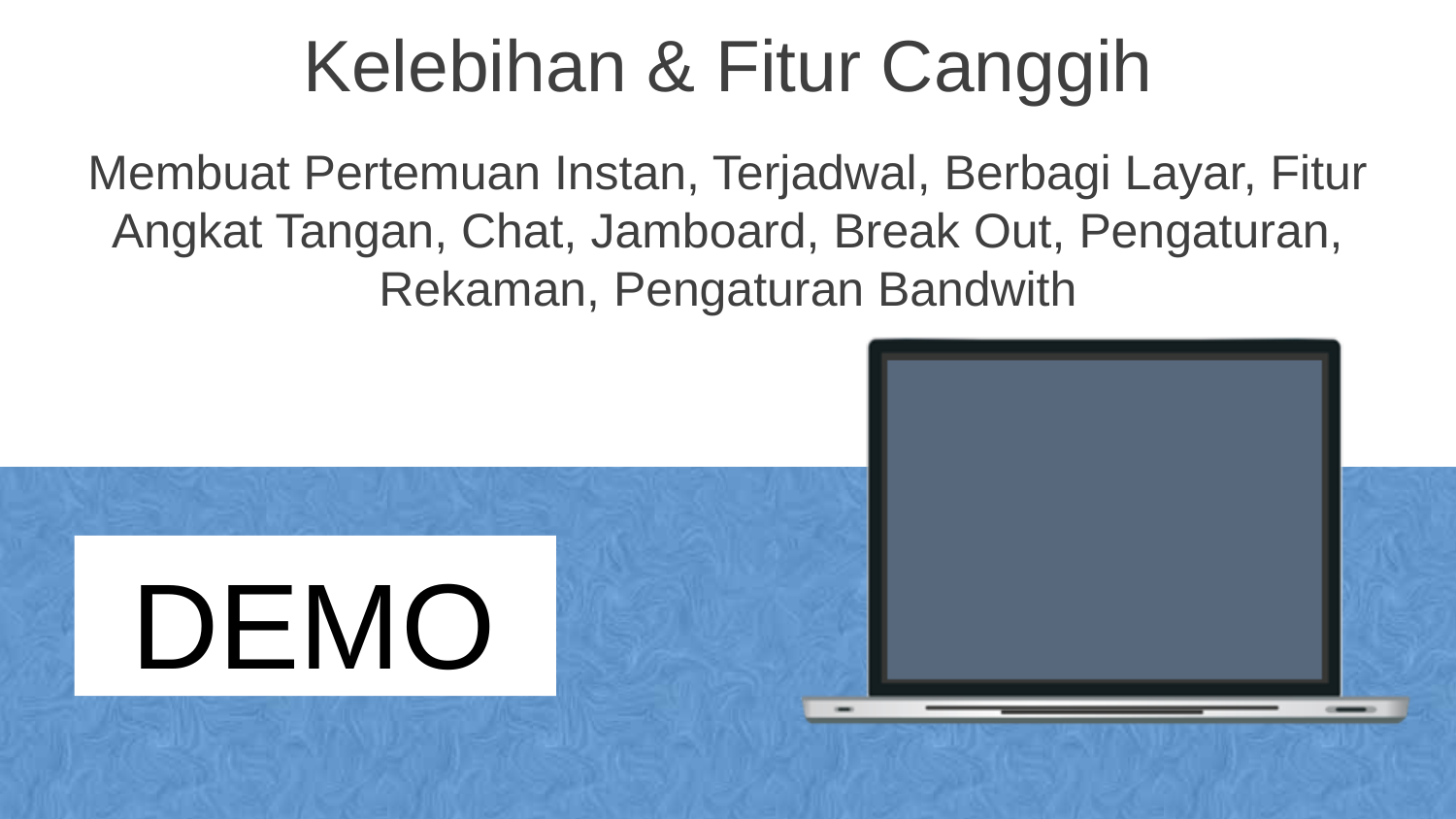

Kelebihan & Fitur Canggih
Membuat Pertemuan Instan, Terjadwal, Berbagi Layar, Fitur Angkat Tangan, Chat, Jamboard, Break Out, Pengaturan, Rekaman, Pengaturan Bandwith

DEMO